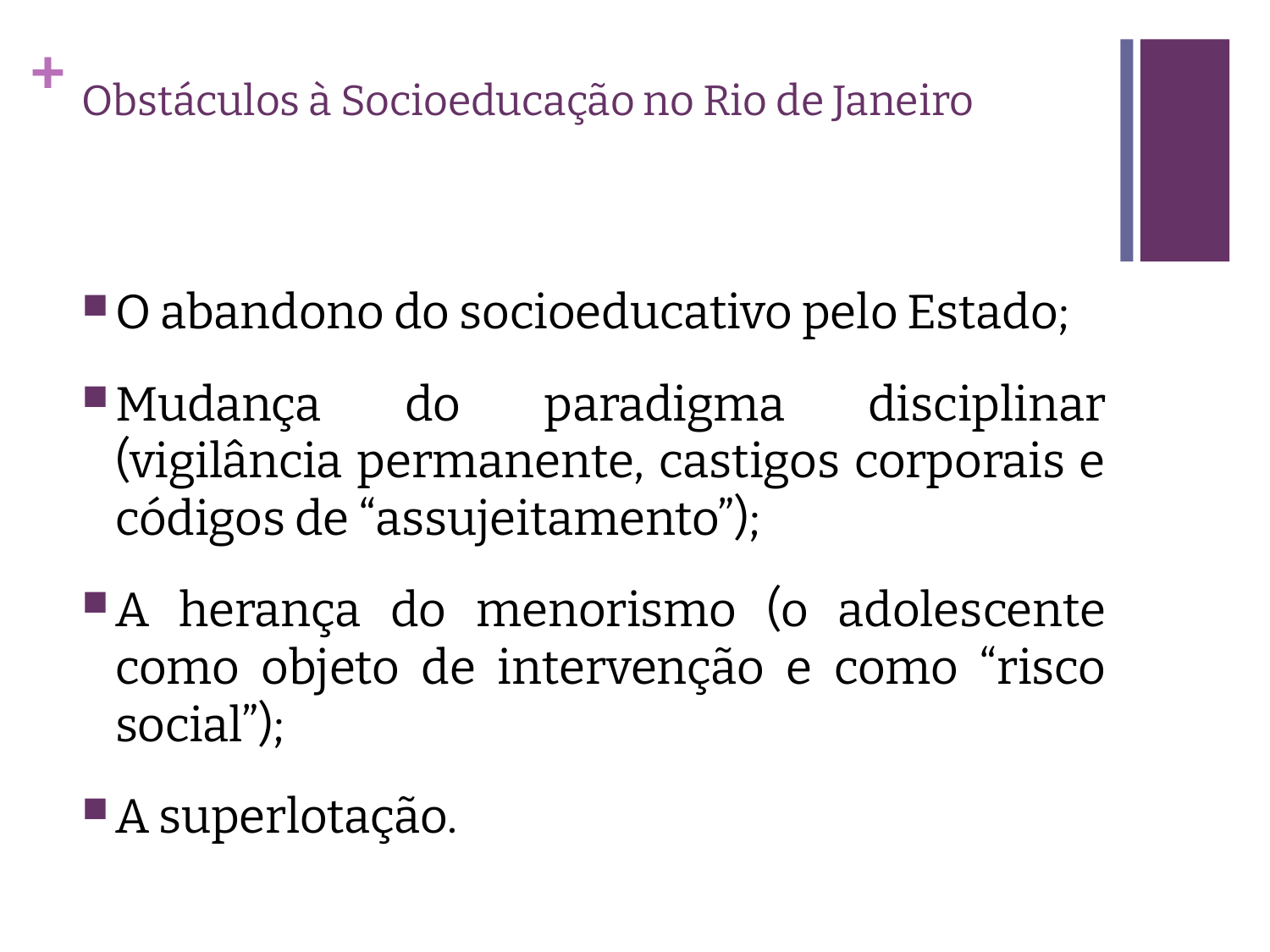

# Obstáculos à Socioeducação no Rio de Janeiro
O abandono do socioeducativo pelo Estado;
Mudança do paradigma disciplinar (vigilância permanente, castigos corporais e códigos de “assujeitamento”);
A herança do menorismo (o adolescente como objeto de intervenção e como “risco social”);
A superlotação.